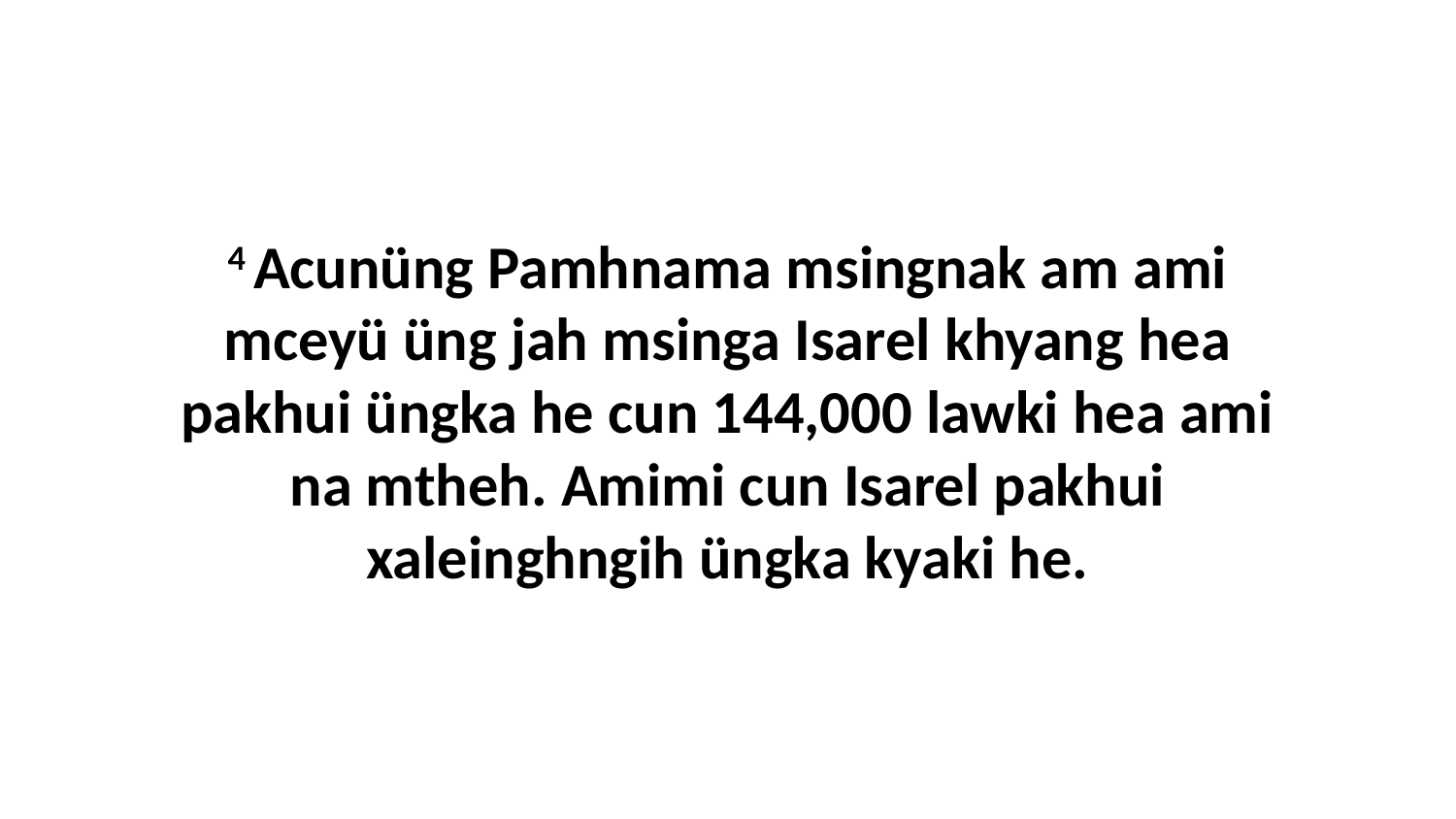

4 Acunüng Pamhnama msingnak am ami mceyü üng jah msinga Isarel khyang hea pakhui üngka he cun 144,000 lawki hea ami na mtheh. Amimi cun Isarel pakhui xaleinghngih üngka kyaki he.